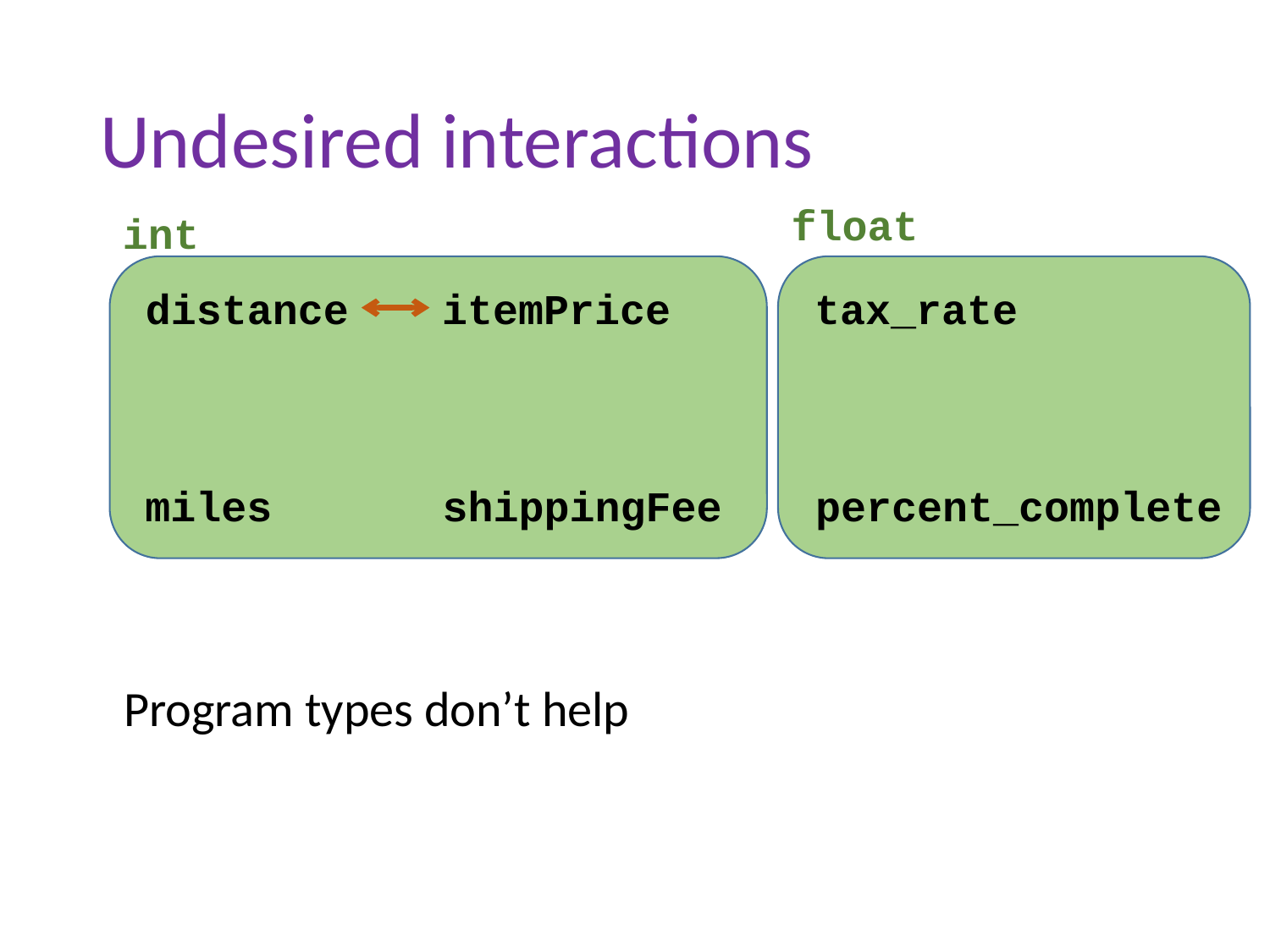

# Undesired interactions
float
int

tax_rate
itemPrice
distance
percent_complete
shippingFee
miles
Program types don’t help